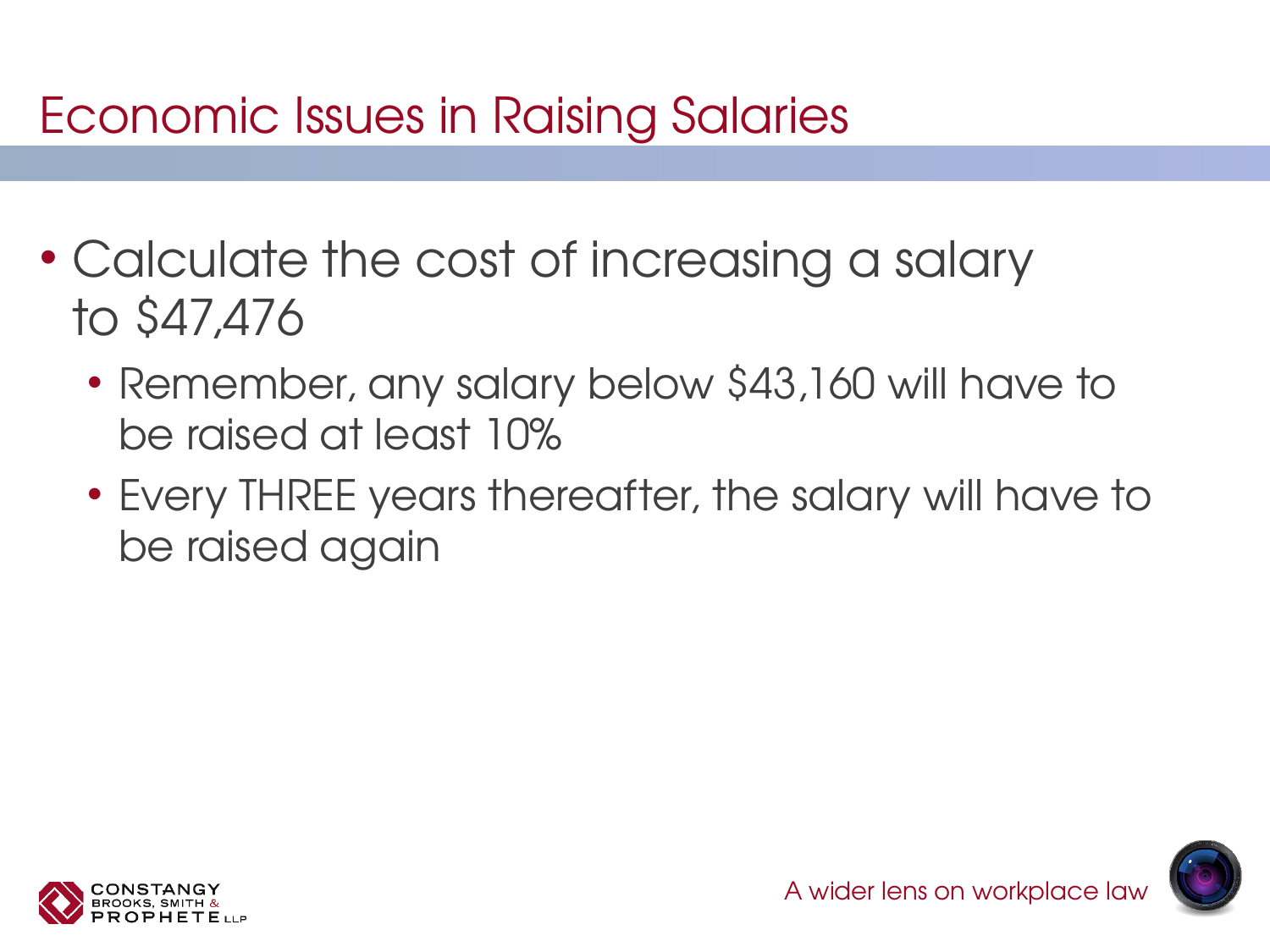

Economic Issues in Raising Salaries
Calculate the cost of increasing a salary
to $47,476
Remember, any salary below $43,160 will have to
be raised at least 10%
Every THREE years thereafter, the salary will have to
be raised again